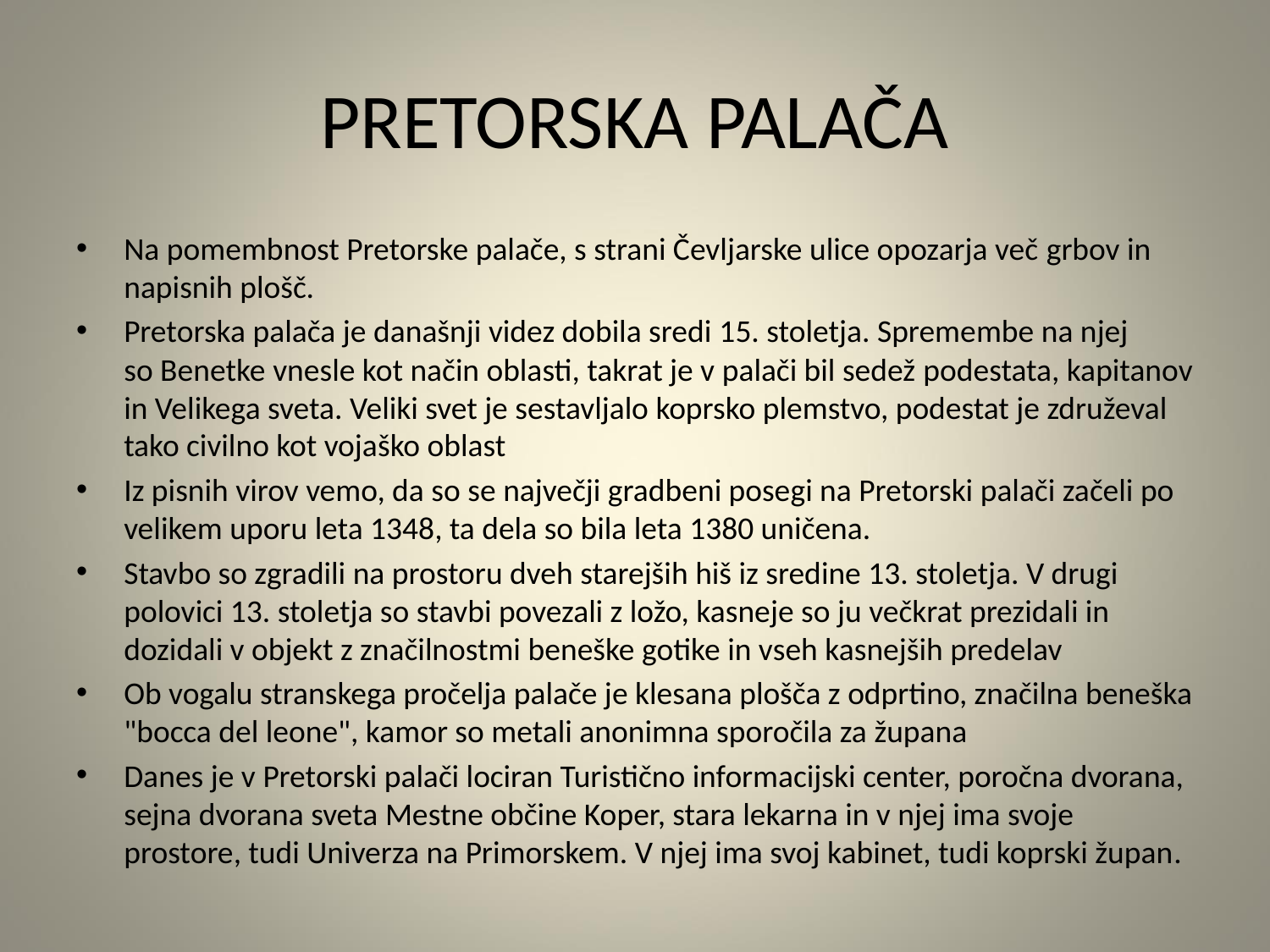

# PRETORSKA PALAČA
Na pomembnost Pretorske palače, s strani Čevljarske ulice opozarja več grbov in napisnih plošč.
Pretorska palača je današnji videz dobila sredi 15. stoletja. Spremembe na njej so Benetke vnesle kot način oblasti, takrat je v palači bil sedež podestata, kapitanov in Velikega sveta. Veliki svet je sestavljalo koprsko plemstvo, podestat je združeval tako civilno kot vojaško oblast
Iz pisnih virov vemo, da so se največji gradbeni posegi na Pretorski palači začeli po velikem uporu leta 1348, ta dela so bila leta 1380 uničena.
Stavbo so zgradili na prostoru dveh starejših hiš iz sredine 13. stoletja. V drugi polovici 13. stoletja so stavbi povezali z ložo, kasneje so ju večkrat prezidali in dozidali v objekt z značilnostmi beneške gotike in vseh kasnejših predelav
Ob vogalu stranskega pročelja palače je klesana plošča z odprtino, značilna beneška "bocca del leone", kamor so metali anonimna sporočila za župana
Danes je v Pretorski palači lociran Turistično informacijski center, poročna dvorana, sejna dvorana sveta Mestne občine Koper, stara lekarna in v njej ima svoje prostore, tudi Univerza na Primorskem. V njej ima svoj kabinet, tudi koprski župan.